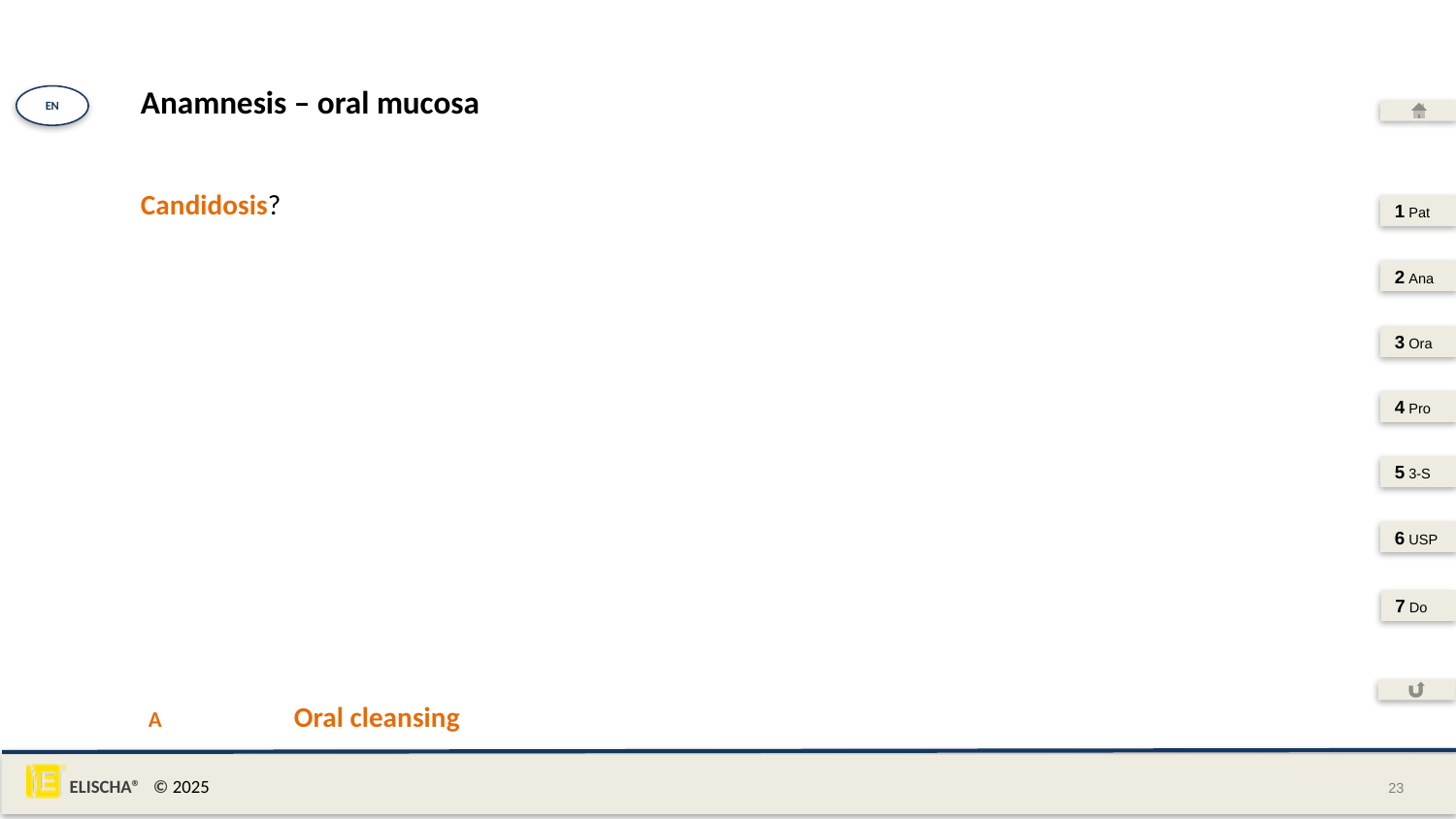

# Anamnesis – oral mucosa
EN

Candidosis?

1 Pat
2 Ana
3 Ora
4 Pro
5 3-S
6 USP
7 Do

A	Oral cleansing
23